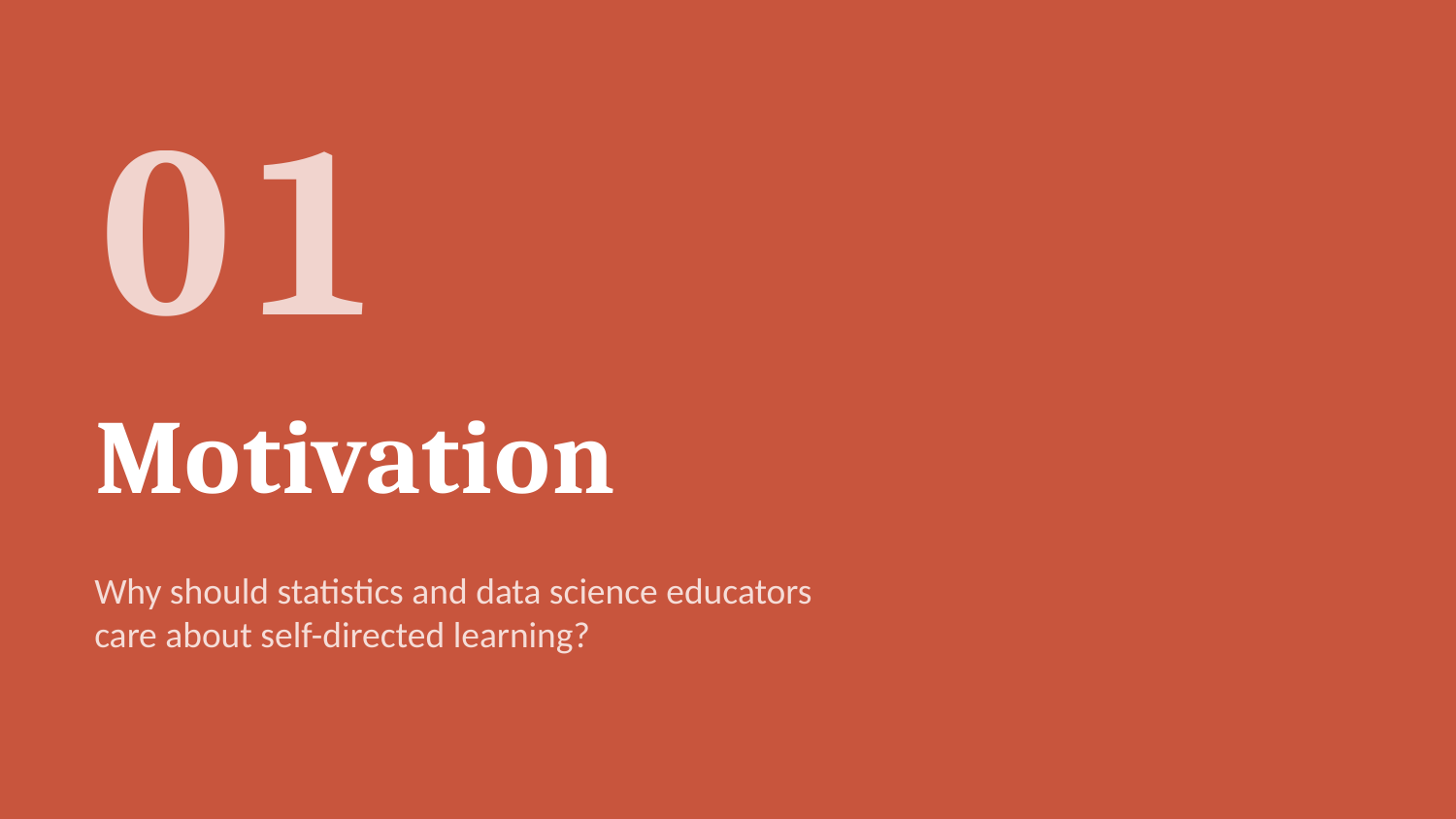

01
Motivation
Why should statistics and data science educators
care about self-directed learning?